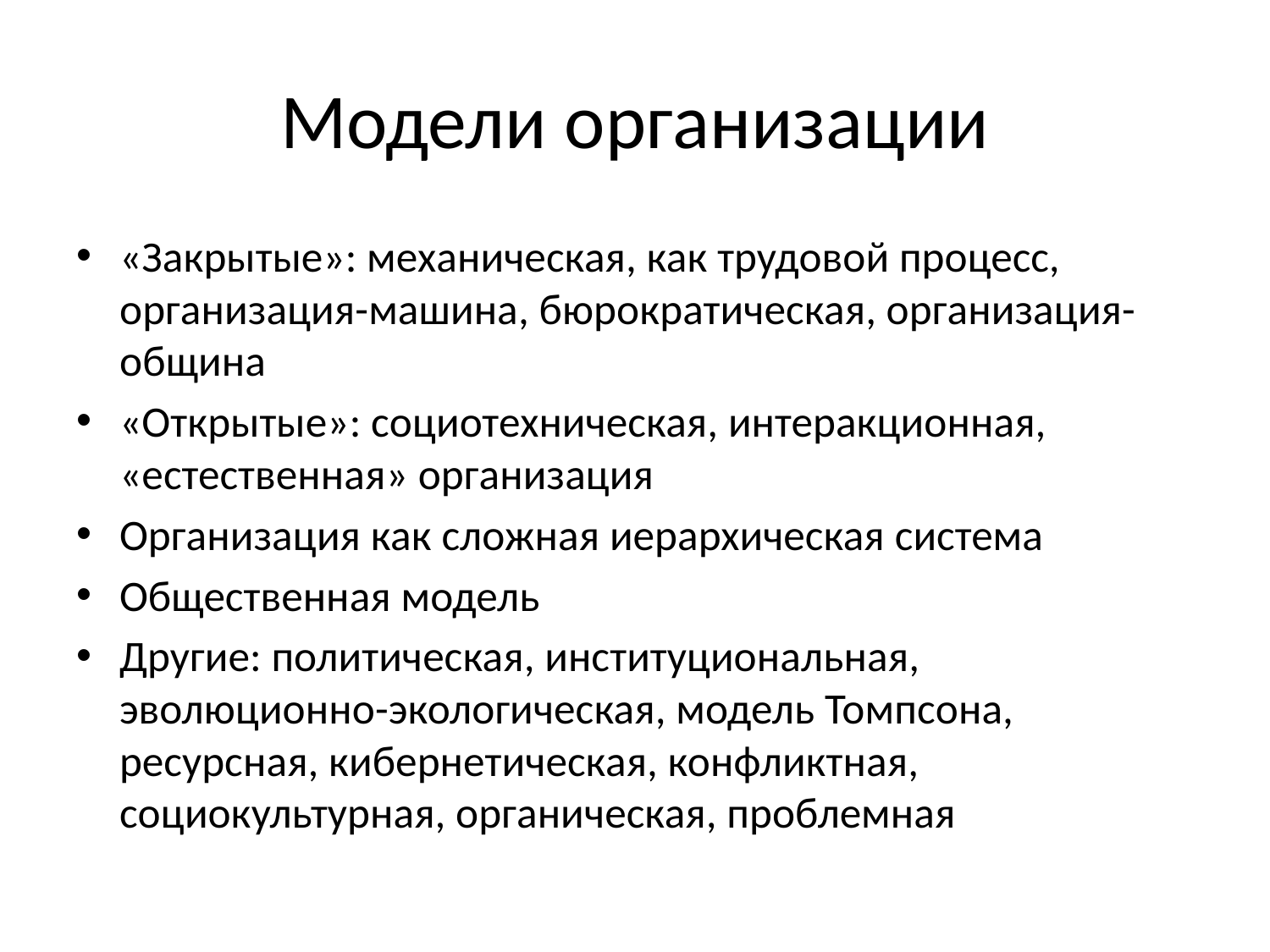

# Модели организации
«Закрытые»: механическая, как трудовой процесс, организация-машина, бюрократическая, организация-община
«Открытые»: социотехническая, интеракционная, «естественная» организация
Организация как сложная иерархическая система
Общественная модель
Другие: политическая, институциональная, эволюционно-экологическая, модель Томпсона, ресурсная, кибернетическая, конфликтная, социокультурная, органическая, проблемная